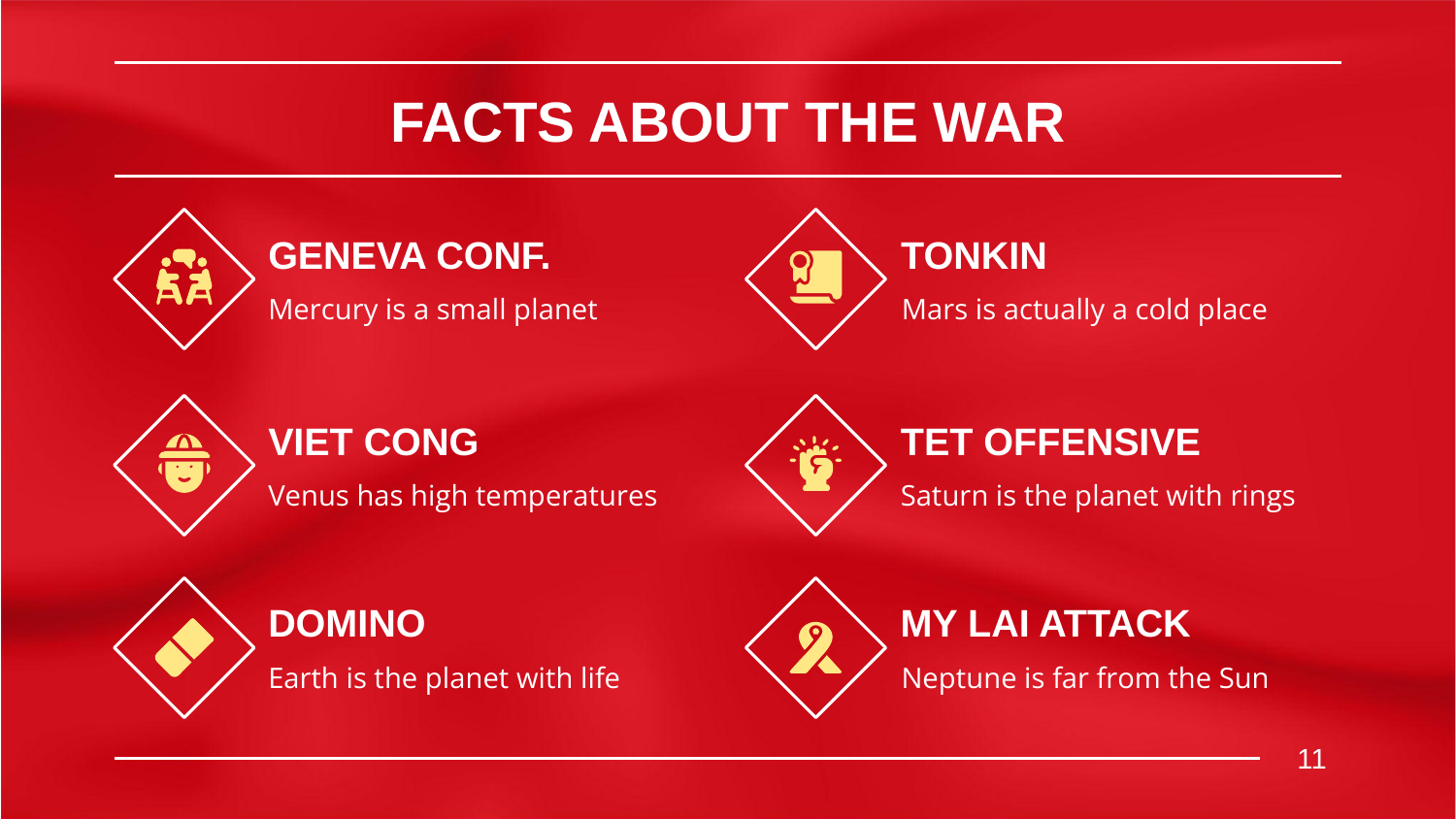

# FACTS ABOUT THE WAR

GENEVA CONF.
TONKIN

Mercury is a small planet
Mars is actually a cold place

VIET CONG
TET OFFENSIVE

Venus has high temperatures
Saturn is the planet with rings

DOMINO
MY LAI ATTACK

Earth is the planet with life
Neptune is far from the Sun
11